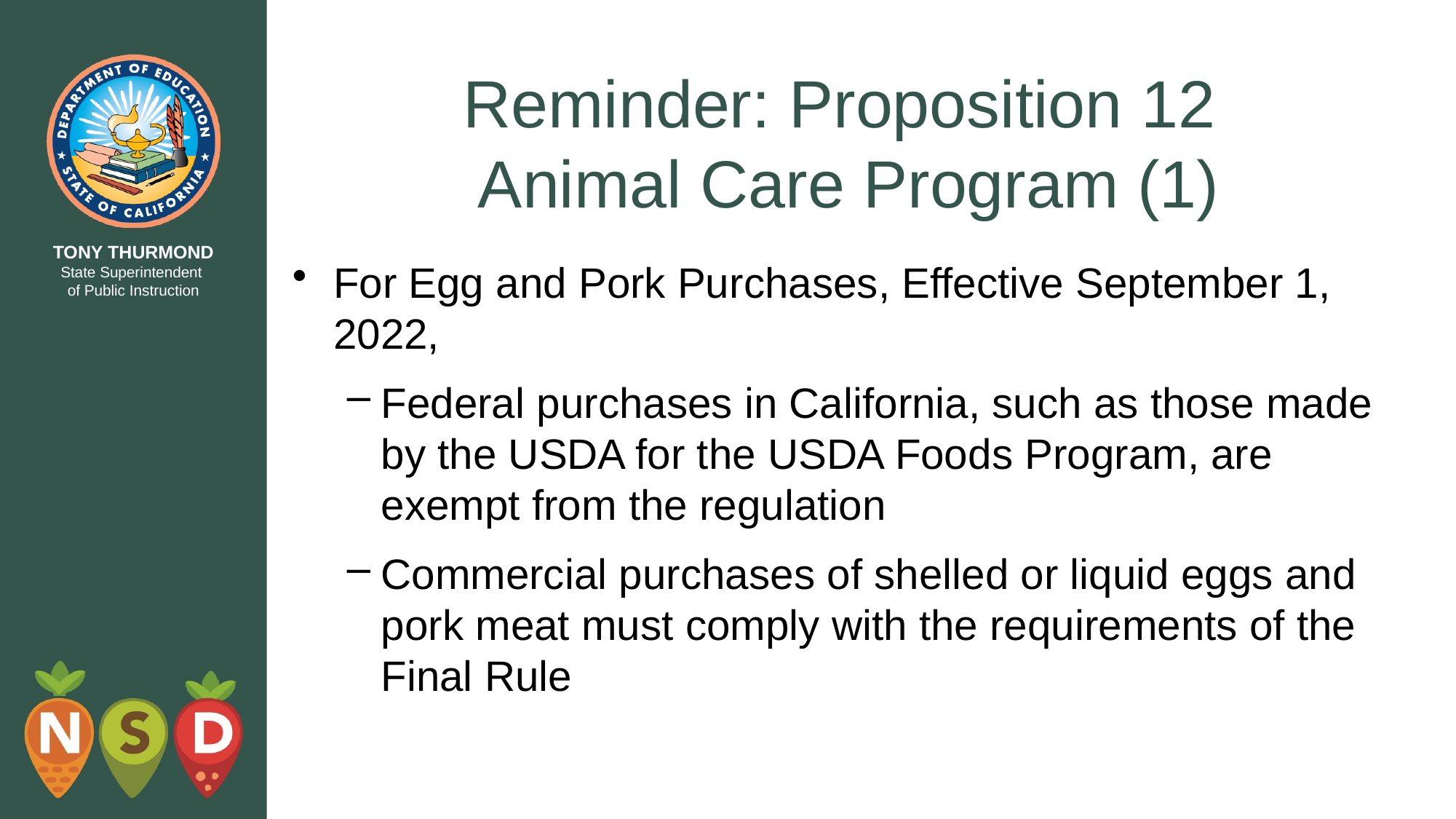

# Reminder: Proposition 12 Animal Care Program (1)
For Egg and Pork Purchases, Effective September 1, 2022,
Federal purchases in California, such as those made by the USDA for the USDA Foods Program, are exempt from the regulation
Commercial purchases of shelled or liquid eggs and pork meat must comply with the requirements of the Final Rule